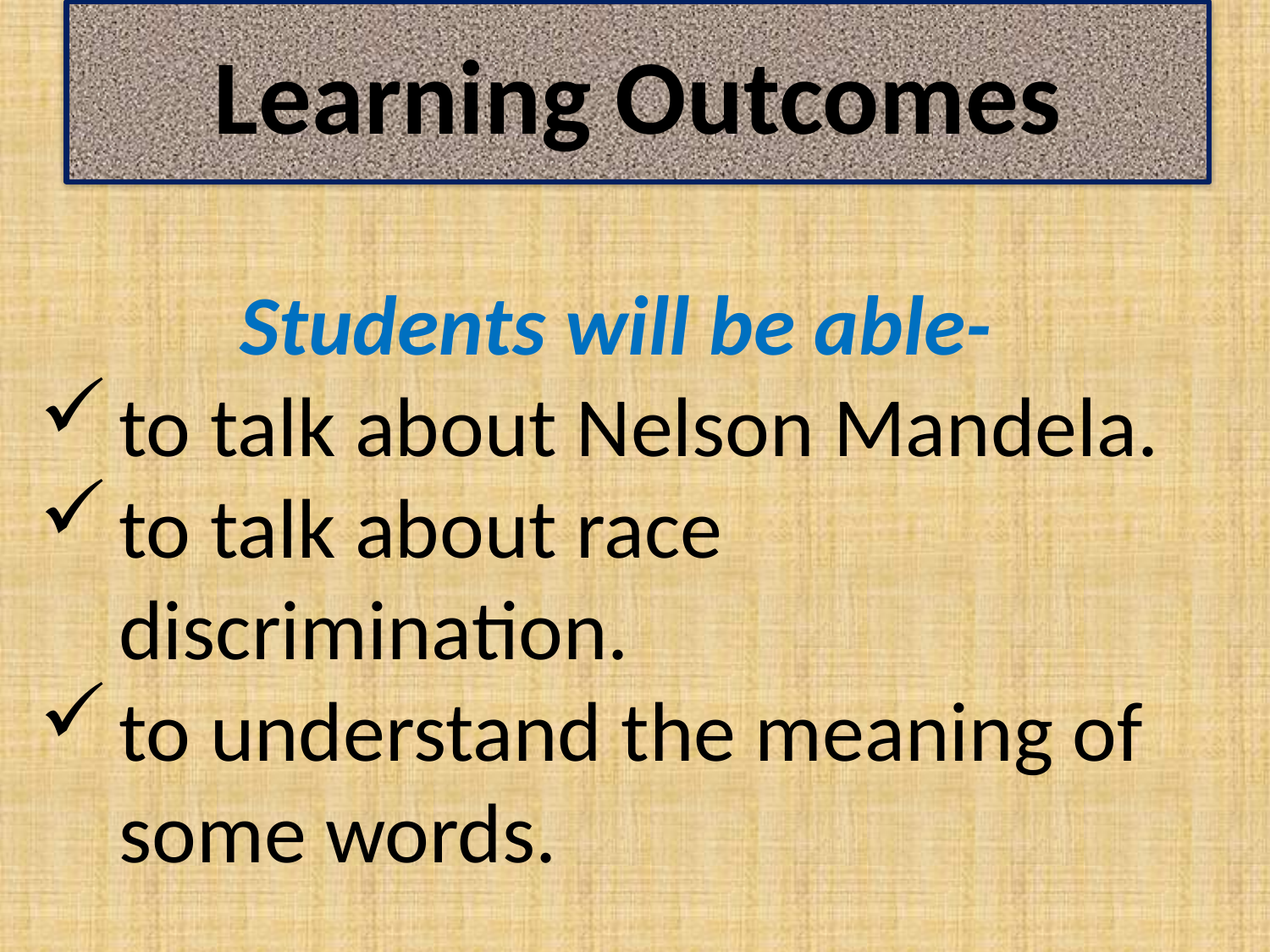

# Learning Outcomes
Students will be able-
to talk about Nelson Mandela.
to talk about race discrimination.
to understand the meaning of some words.